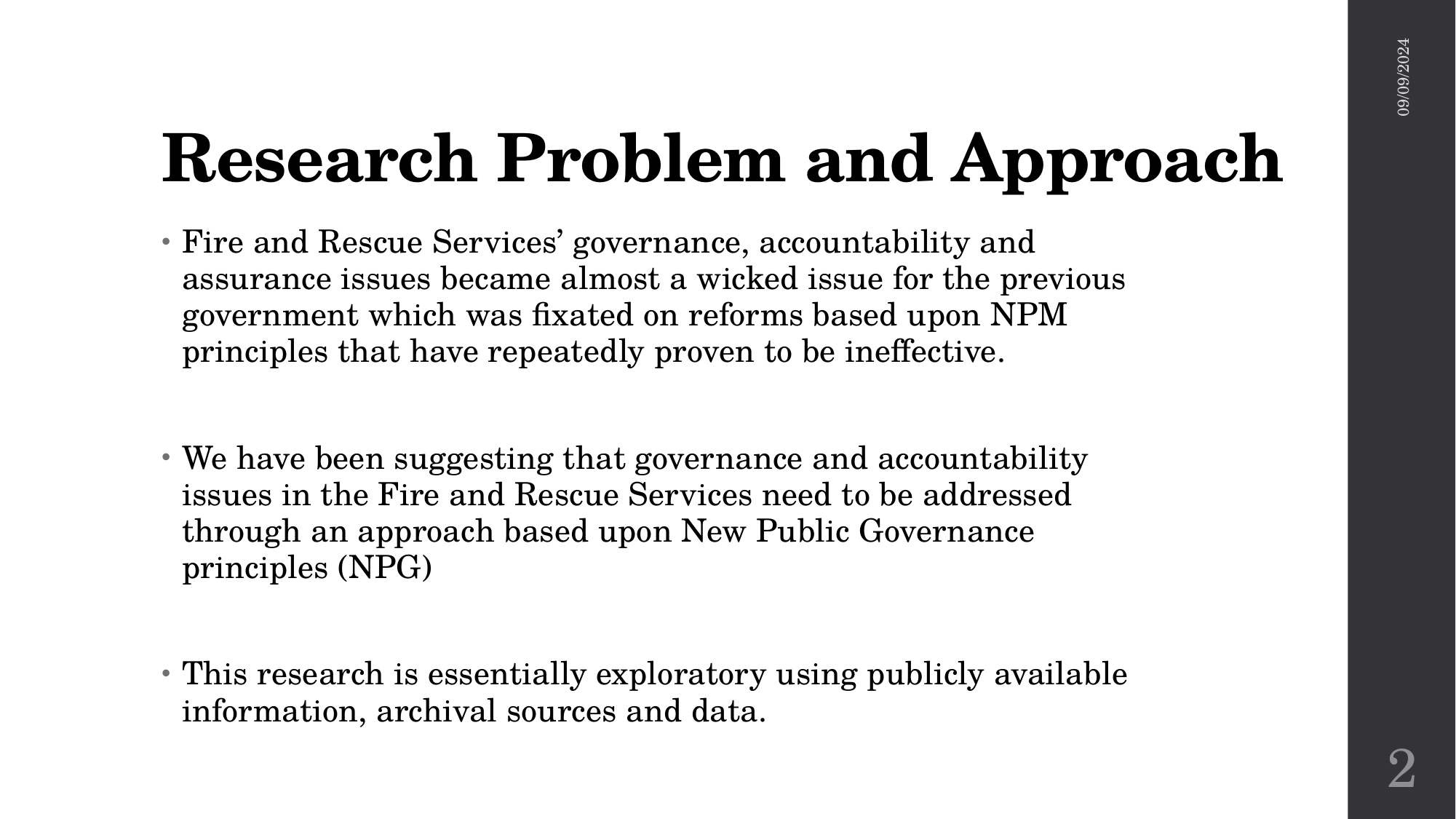

# Research Problem and Approach
09/09/2024
Fire and Rescue Services’ governance, accountability and assurance issues became almost a wicked issue for the previous government which was fixated on reforms based upon NPM principles that have repeatedly proven to be ineffective.

We have been suggesting that governance and accountability issues in the Fire and Rescue Services need to be addressed through an approach based upon New Public Governance principles (NPG)

This research is essentially exploratory using publicly available information, archival sources and data.

2